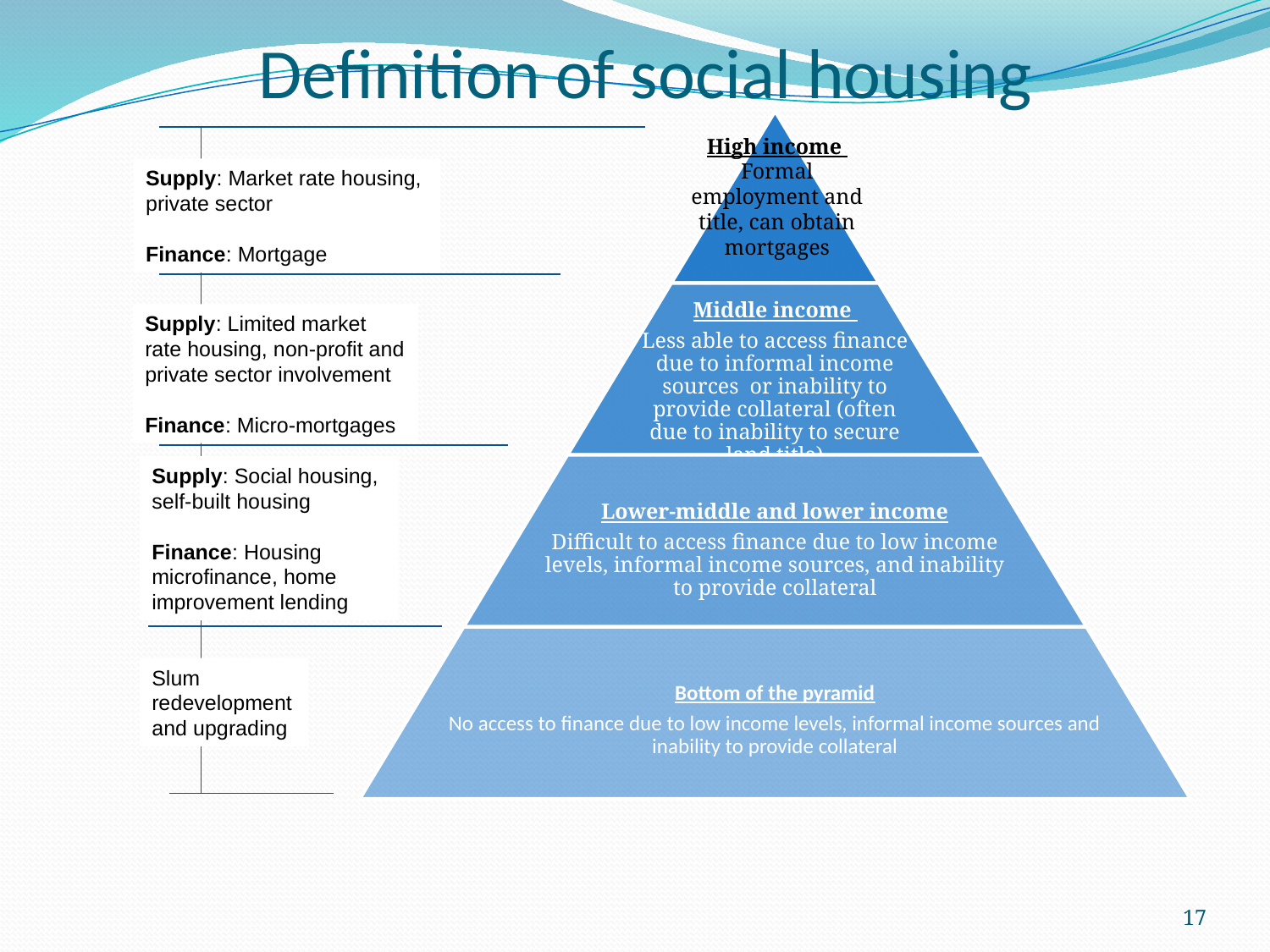

# Definition of social housing

Middle income
Less able to access finance due to informal income sources  or inability to provide collateral (often due to inability to secure land title)
Lower-middle and lower income
Difficult to access finance due to low income levels, informal income sources, and inability to provide collateral
Bottom of the pyramid
No access to finance due to low income levels, informal income sources and inability to provide collateral
High income
Formal employment and title, can obtain mortgages

Supply: Market rate housing,
private sector

Finance: Mortgage
Supply: Limited market rate housing, non-profit and private sector involvement

Finance: Micro-mortgages
Supply: Social housing, self-built housing

Finance: Housing microfinance, home improvement lending
Slum redevelopment and upgrading
17